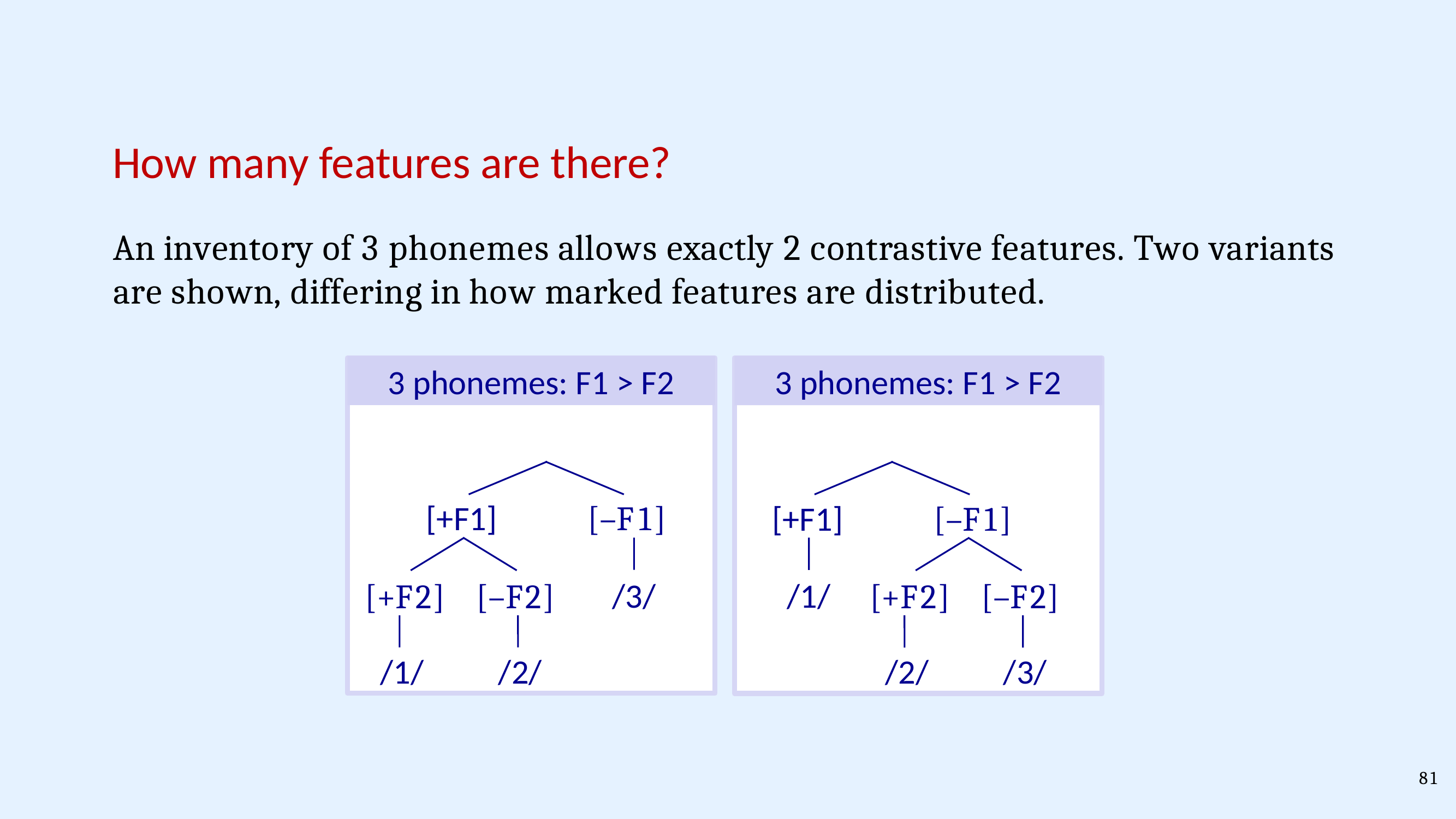

How many features are there?
An inventory of 3 phonemes allows exactly 2 contrastive features. Two variants are shown, differing in how marked features are distributed.
3 phonemes: F1 > F2
3 phonemes: F1 > F2

[+F1]
[–F1]
[+F1]
[–F1]

/1/

[+F2]
[–F2]

/2/
/3/
/3/
[+F2]
[–F2]

/1/
/2/
81